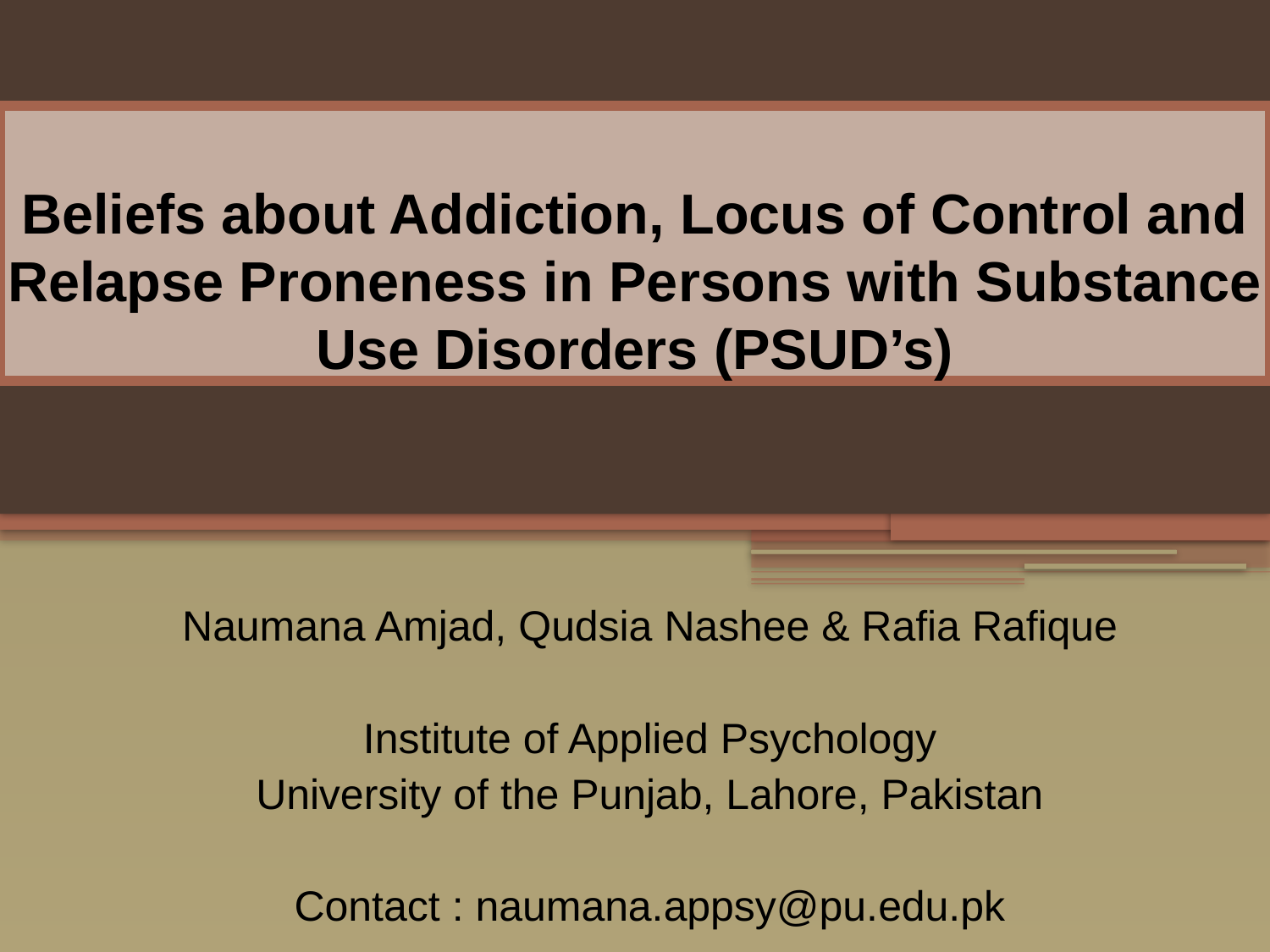

Beliefs about Addiction, Locus of Control and Relapse Proneness in Persons with Substance Use Disorders (PSUD’s)
Naumana Amjad, Qudsia Nashee & Rafia Rafique

Institute of Applied Psychology
University of the Punjab, Lahore, Pakistan

Contact : naumana.appsy@pu.edu.pk